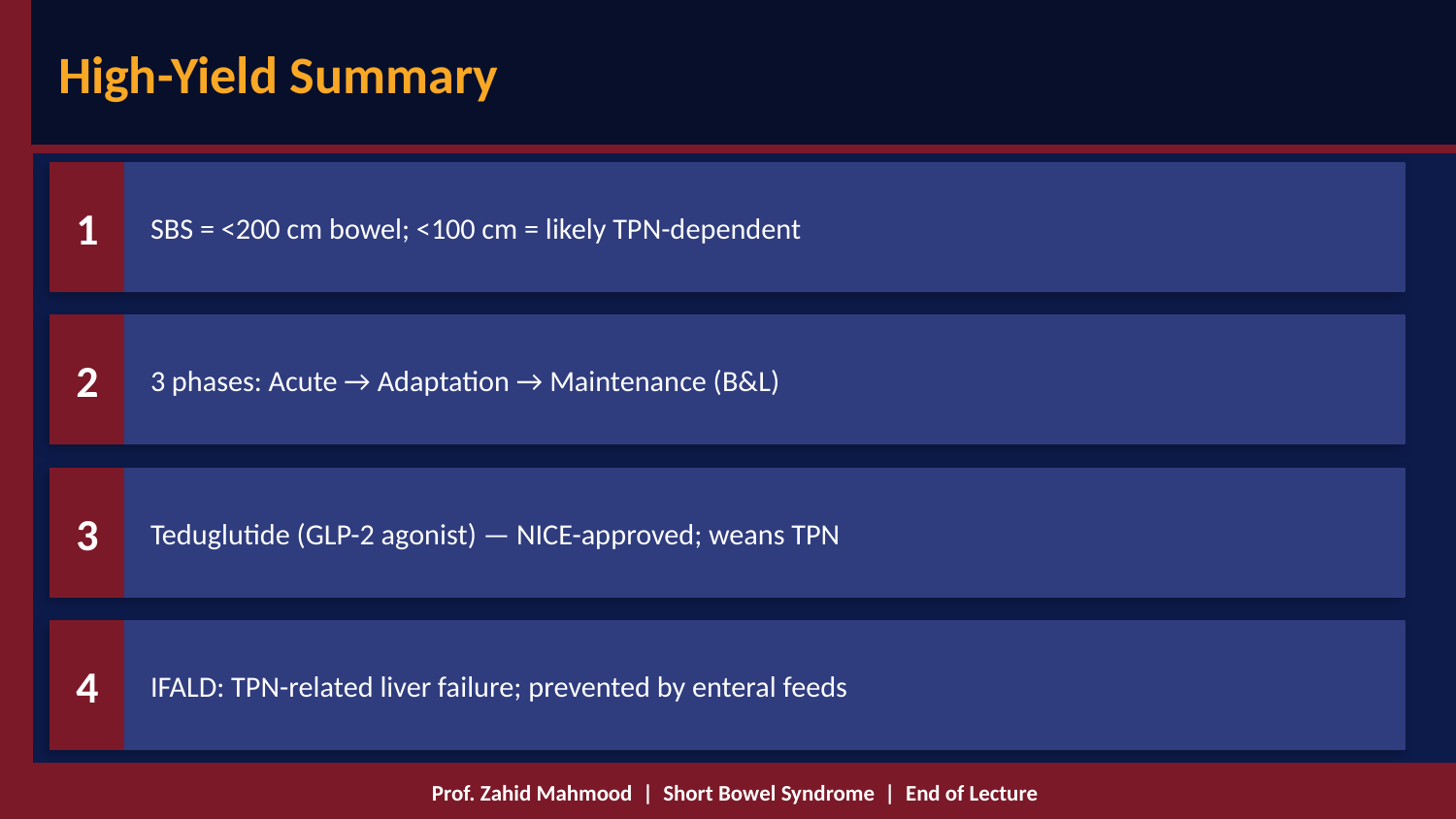

High-Yield Summary

1
SBS = <200 cm bowel; <100 cm = likely TPN-dependent

2
3 phases: Acute → Adaptation → Maintenance (B&L)

3
Teduglutide (GLP-2 agonist) — NICE-approved; weans TPN

4
IFALD: TPN-related liver failure; prevented by enteral feeds

Prof. Zahid Mahmood  |  Short Bowel Syndrome  |  End of Lecture